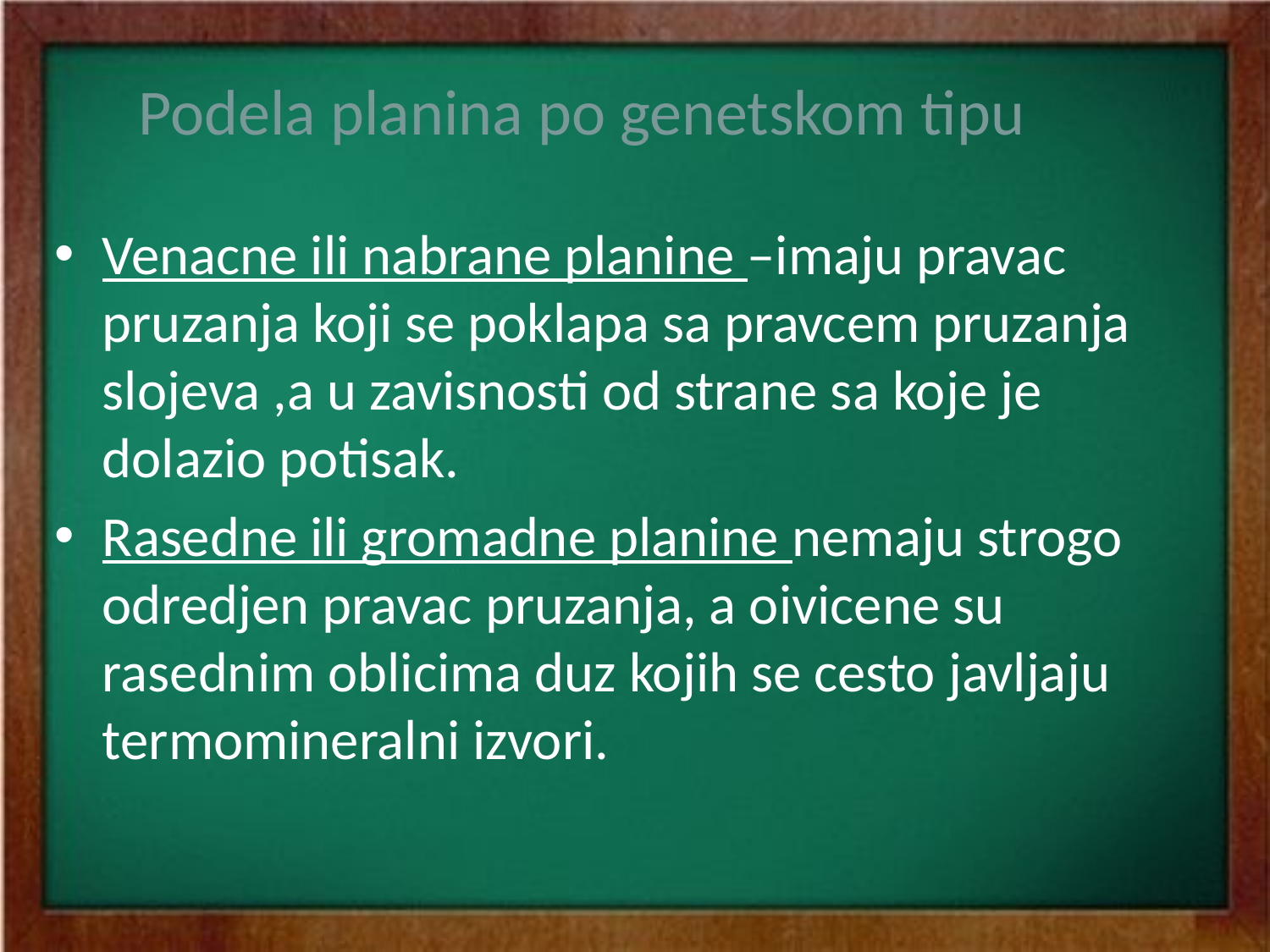

# Podela planina po genetskom tipu
Venacne ili nabrane planine –imaju pravac pruzanja koji se poklapa sa pravcem pruzanja slojeva ,a u zavisnosti od strane sa koje je dolazio potisak.
Rasedne ili gromadne planine nemaju strogo odredjen pravac pruzanja, a oivicene su rasednim oblicima duz kojih se cesto javljaju termomineralni izvori.